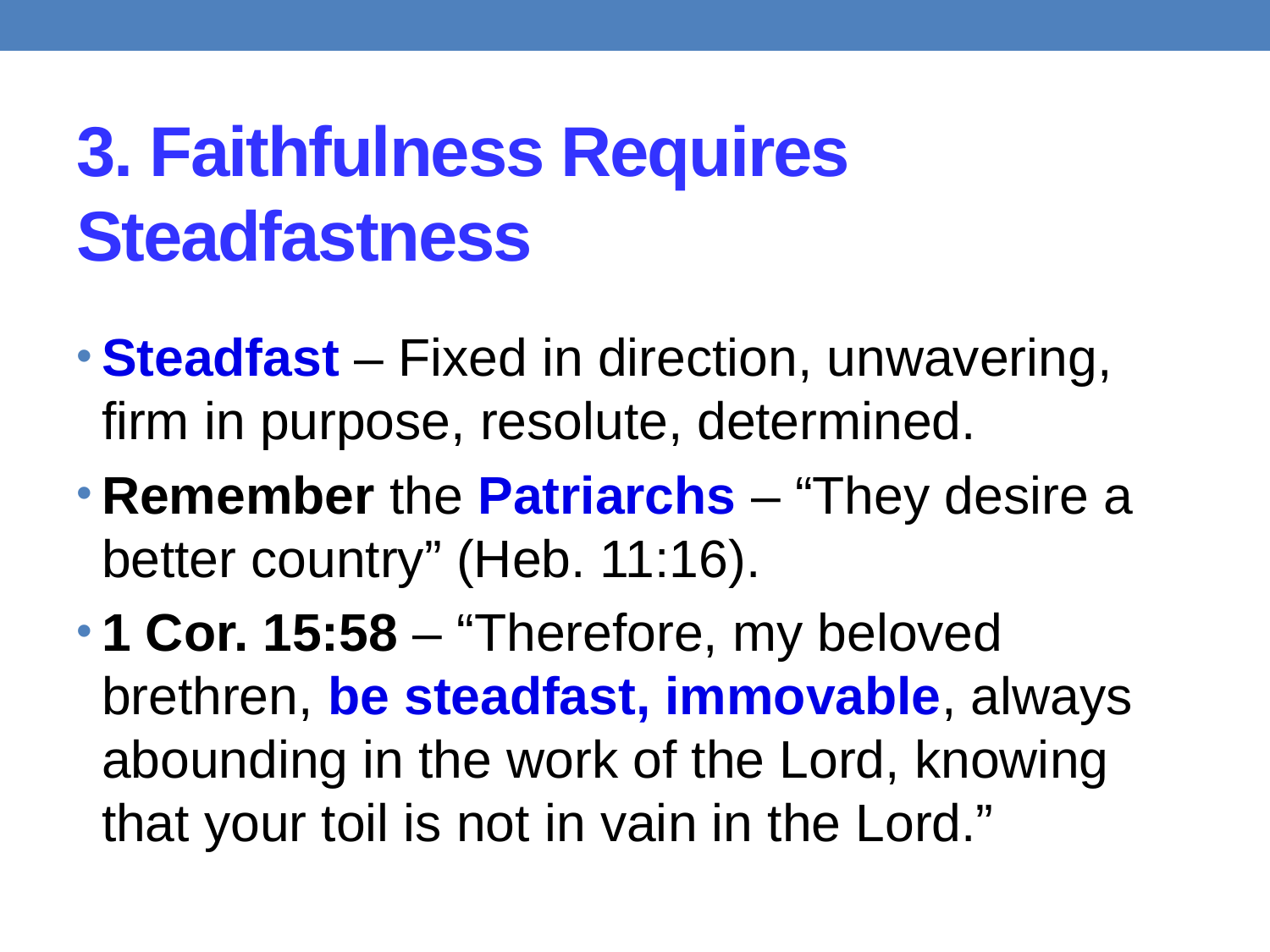

# 3. Faithfulness Requires Steadfastness
Steadfast – Fixed in direction, unwavering, firm in purpose, resolute, determined.
Remember the Patriarchs – “They desire a better country” (Heb. 11:16).
1 Cor. 15:58 – “Therefore, my beloved brethren, be steadfast, immovable, always abounding in the work of the Lord, knowing that your toil is not in vain in the Lord.”